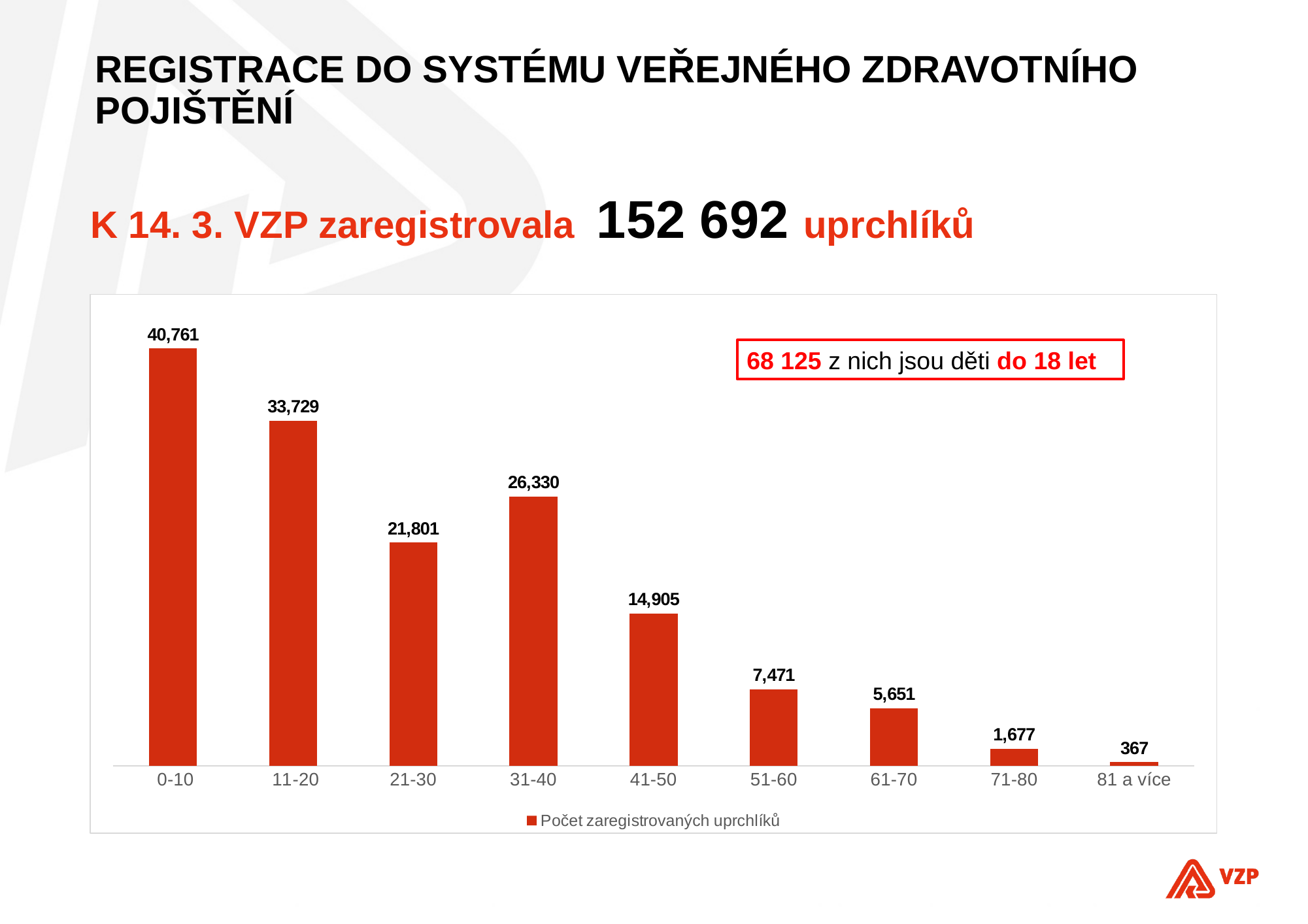

# Registrace do systému veřejného zdravotního pojištění
K 14. 3. VZP zaregistrovala  152 692 uprchlíků

### Chart

| Category | Počet zaregistrovaných uprchlíků |
|---|---|
|  0-10 | 40761.0 |
|  11-20 | 33729.0 |
| 21-30 | 21801.0 |
| 31-40 | 26330.0 |
| 41-50 | 14905.0 |
| 51-60 | 7471.0 |
| 61-70 | 5651.0 |
| 71-80 | 1677.0 |
| 81 a více | 367.0 |
68 125 z nich jsou děti do 18 let